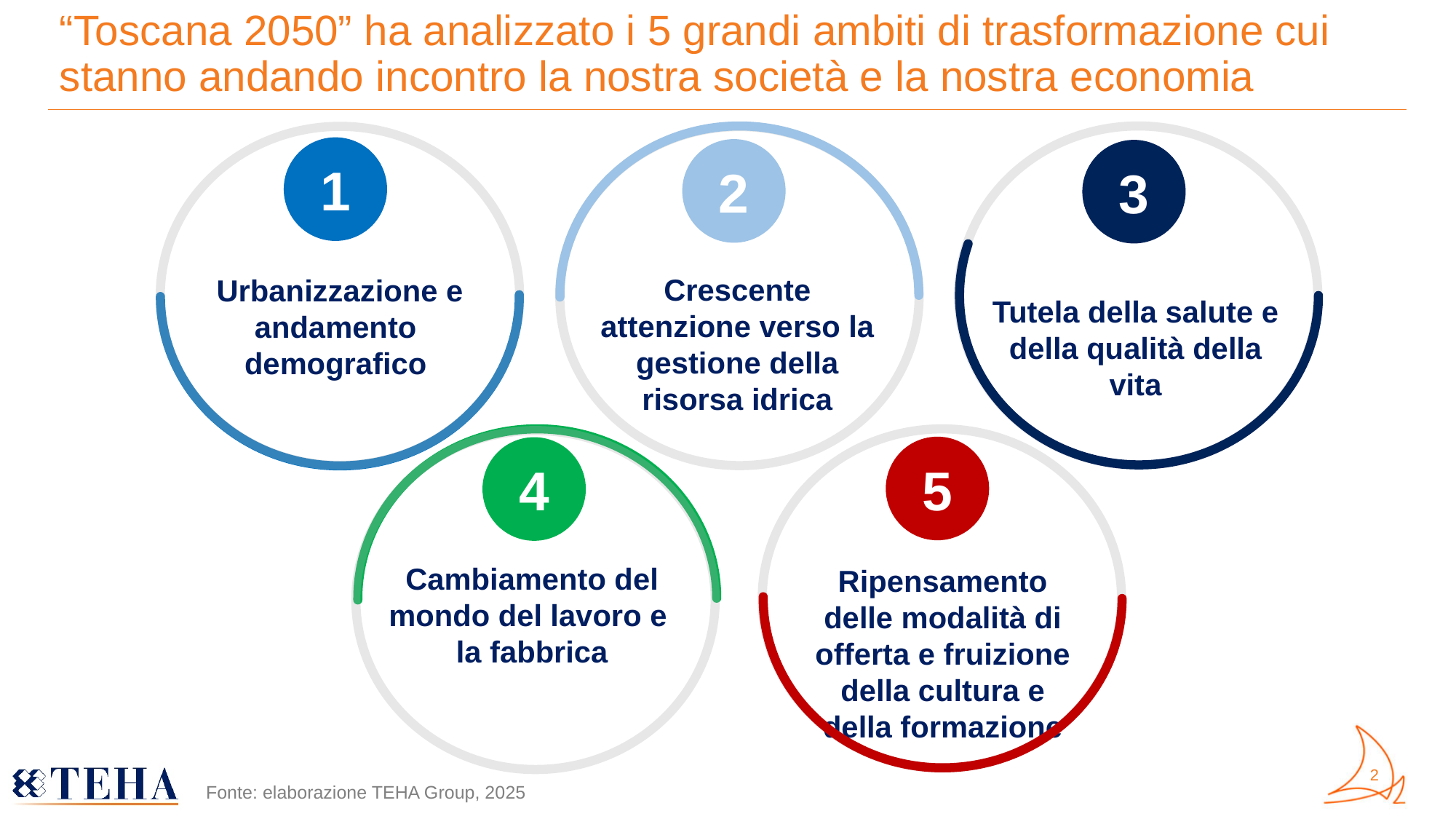

“Toscana 2050” ha analizzato i 5 grandi ambiti di trasformazione cui stanno andando incontro la nostra società e la nostra economia

2
Crescente attenzione verso la gestione della risorsa idrica

3
Tutela della salute e della qualità della vita

1
Urbanizzazione e andamento
demografico

4
Cambiamento del mondo del lavoro e
la fabbrica

5
Ripensamento delle modalità di offerta e fruizione della cultura e della formazione
Fonte: elaborazione TEHA Group, 2025